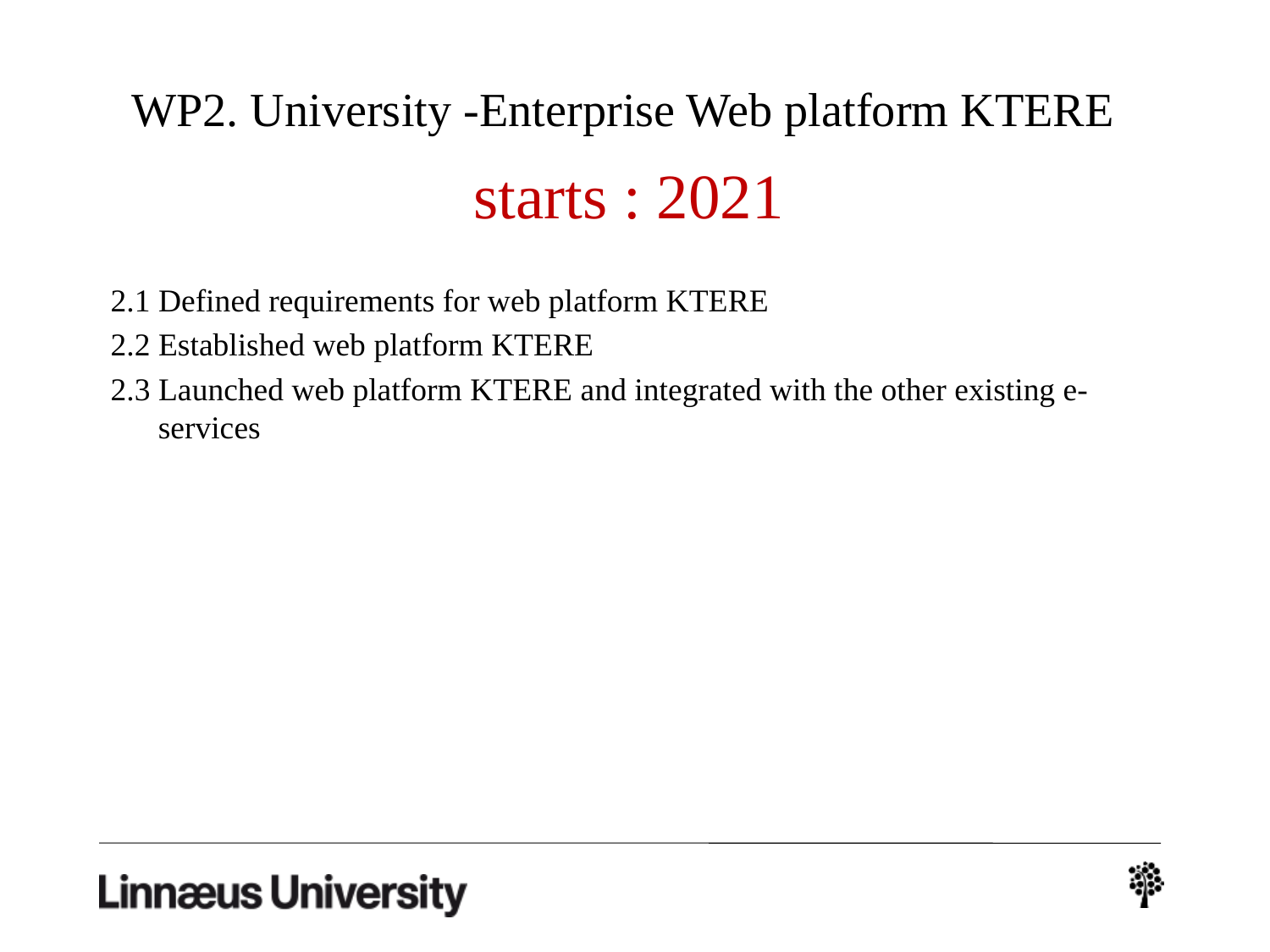

# WP2. University -Enterprise Web platform KTERE starts : 2021

2.1 Defined requirements for web platform KTERE
2.2 Established web platform KTERE
2.3 Launched web platform KTERE and integrated with the other existing e-services